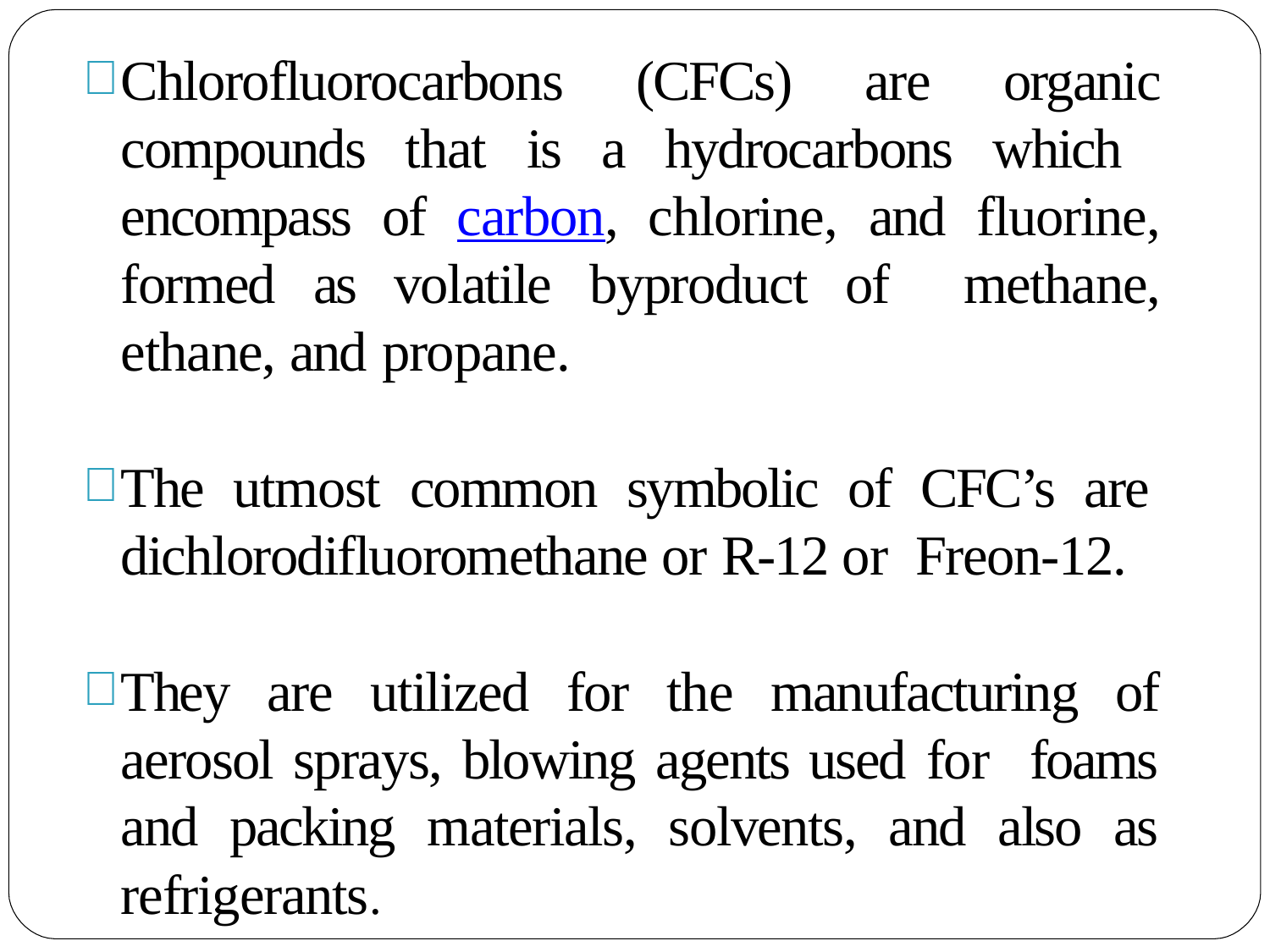

Chlorofluorocarbons (CFCs) are organic compounds that is a hydrocarbons which  encompass of carbon, chlorine, and fluorine, formed as volatile byproduct of  methane, ethane, and propane.

The utmost common symbolic of CFC’s are dichlorodifluoromethane or R-12 or  Freon-12.

They are utilized for the manufacturing of aerosol sprays, blowing agents used for  foams and packing materials, solvents, and also as refrigerants.